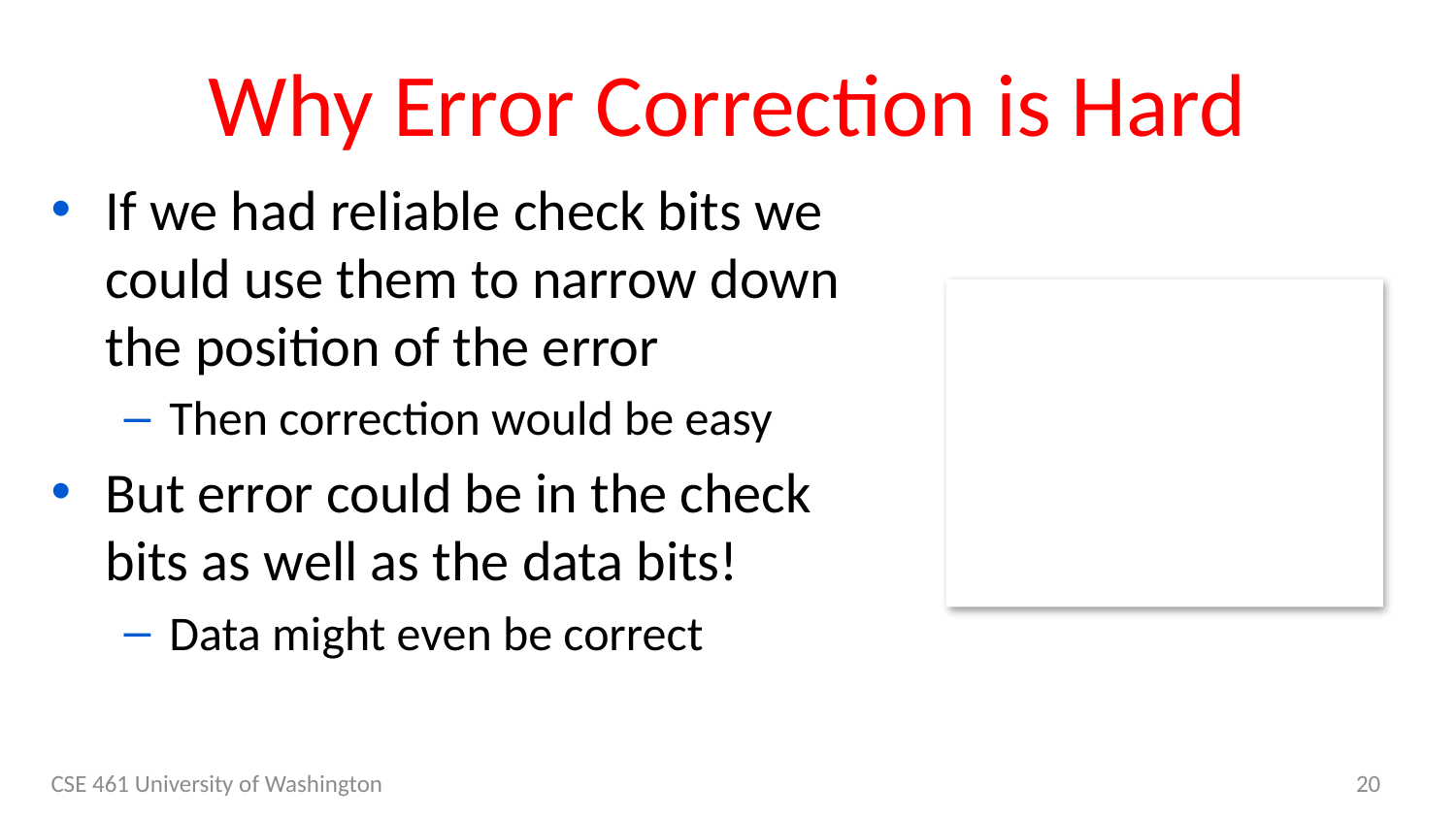

# Why Error Correction is Hard
If we had reliable check bits we could use them to narrow down  the position of the error
Then correction would be easy
But error could be in the check   bits as well as the data bits!
Data might even be correct
CSE 461 University of Washington
20